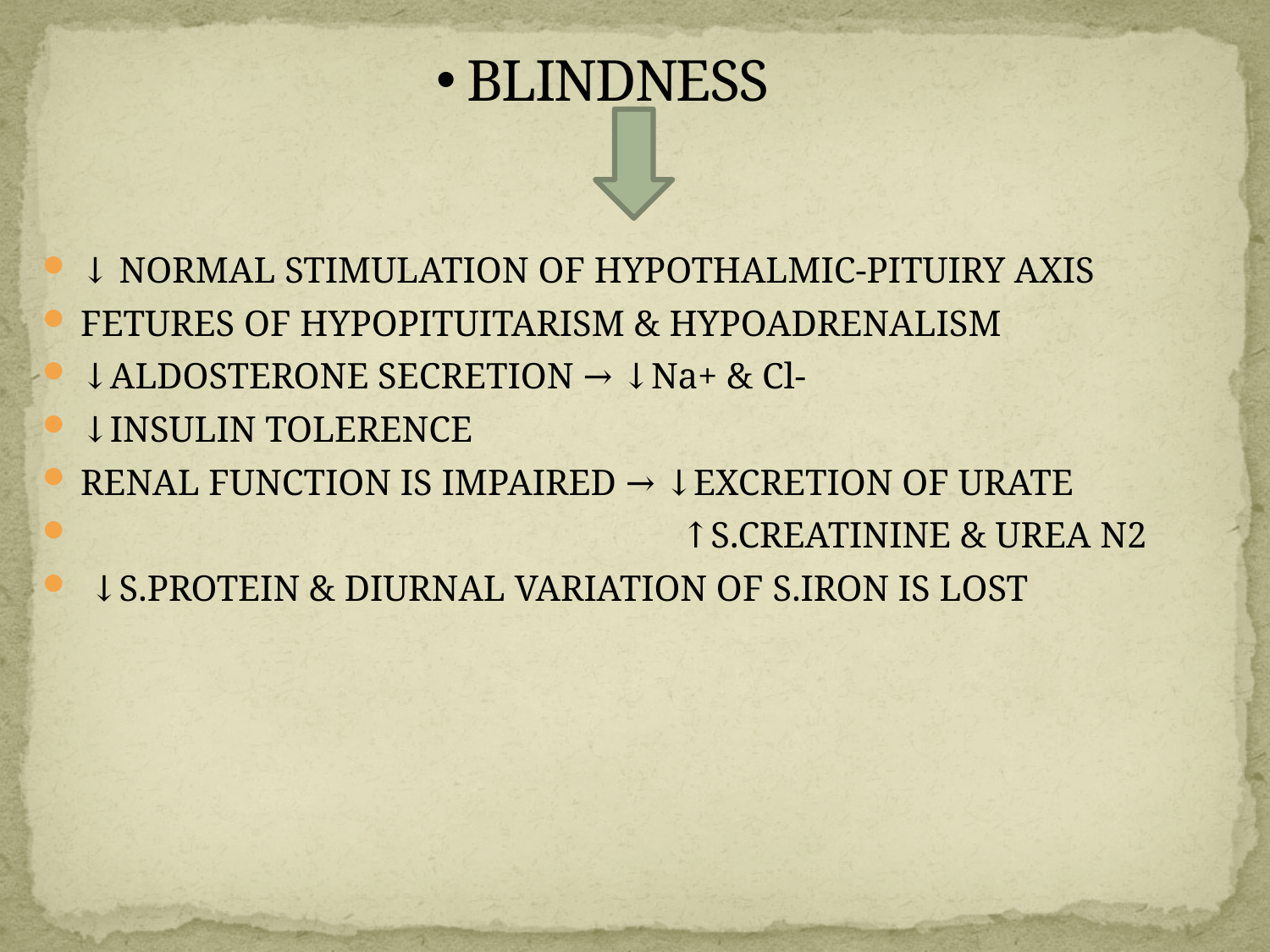

# BLINDNESS

↓ NORMAL STIMULATION OF HYPOTHALMIC-PITUIRY AXIS
FETURES OF HYPOPITUITARISM & HYPOADRENALISM
↓ALDOSTERONE SECRETION → ↓Na+ & Cl-
↓INSULIN TOLERENCE
RENAL FUNCTION IS IMPAIRED → ↓EXCRETION OF URATE
                                                                  ↑S.CREATININE & UREA N2
 ↓S.PROTEIN & DIURNAL VARIATION OF S.IRON IS LOST